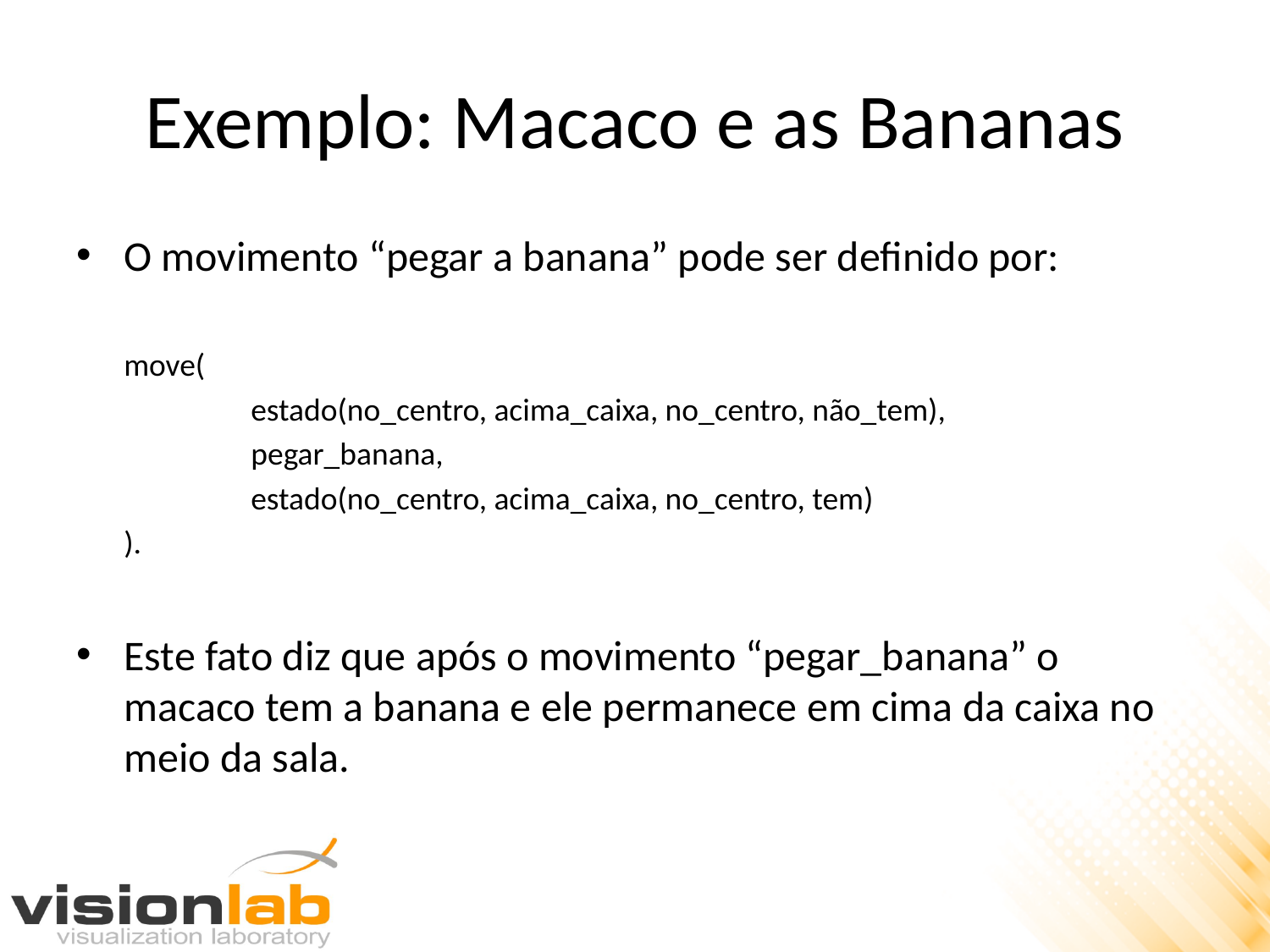

# Exemplo: Macaco e as Bananas
O movimento “pegar a banana” pode ser definido por:

	move(
		estado(no_centro, acima_caixa, no_centro, não_tem),
		pegar_banana,
		estado(no_centro, acima_caixa, no_centro, tem)
	).

Este fato diz que após o movimento “pegar_banana” o macaco tem a banana e ele permanece em cima da caixa no meio da sala.